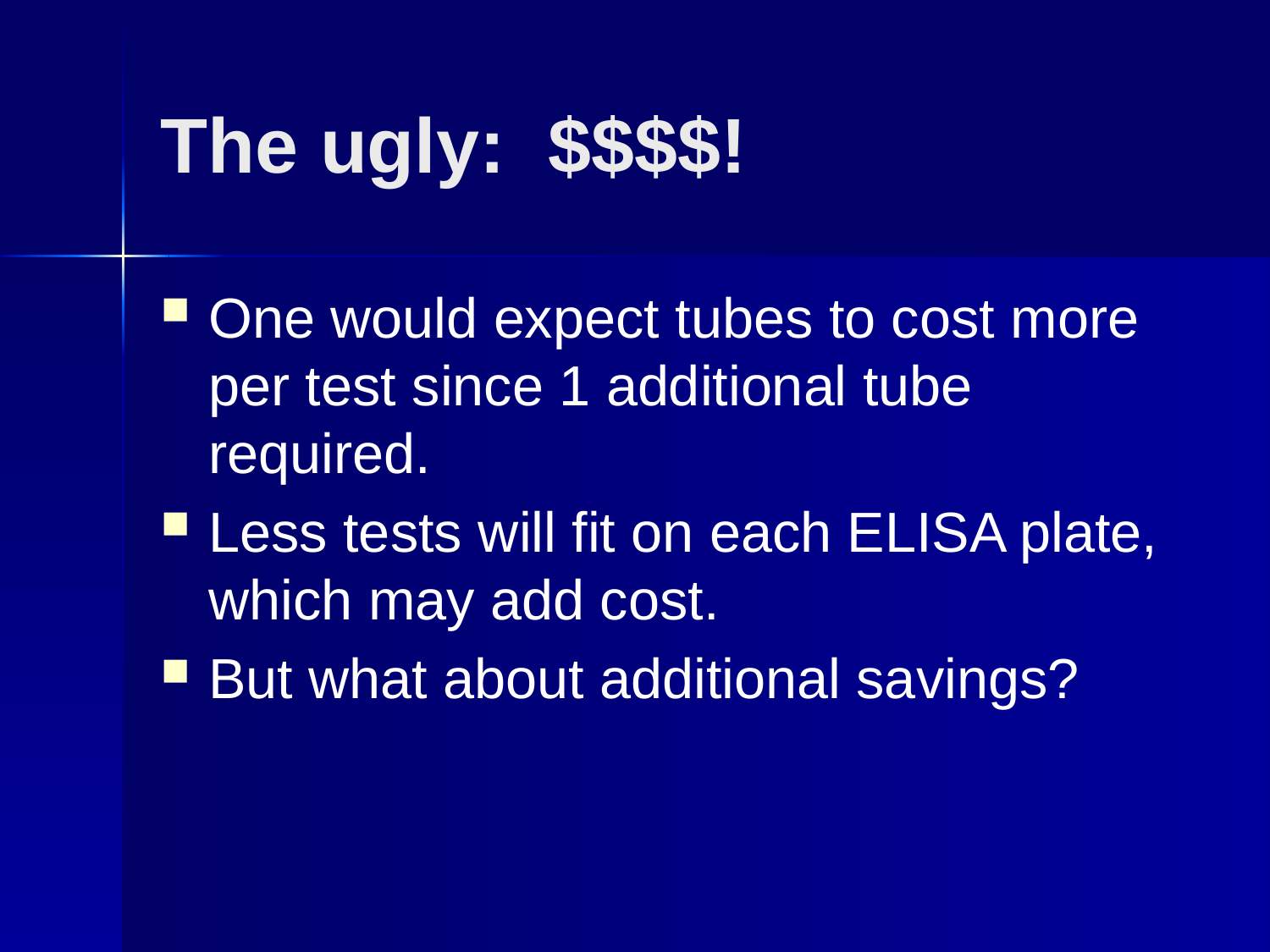

# The ugly:  $$$$!
One would expect tubes to cost more per test since 1 additional tube required.
Less tests will fit on each ELISA plate, which may add cost.
But what about additional savings?